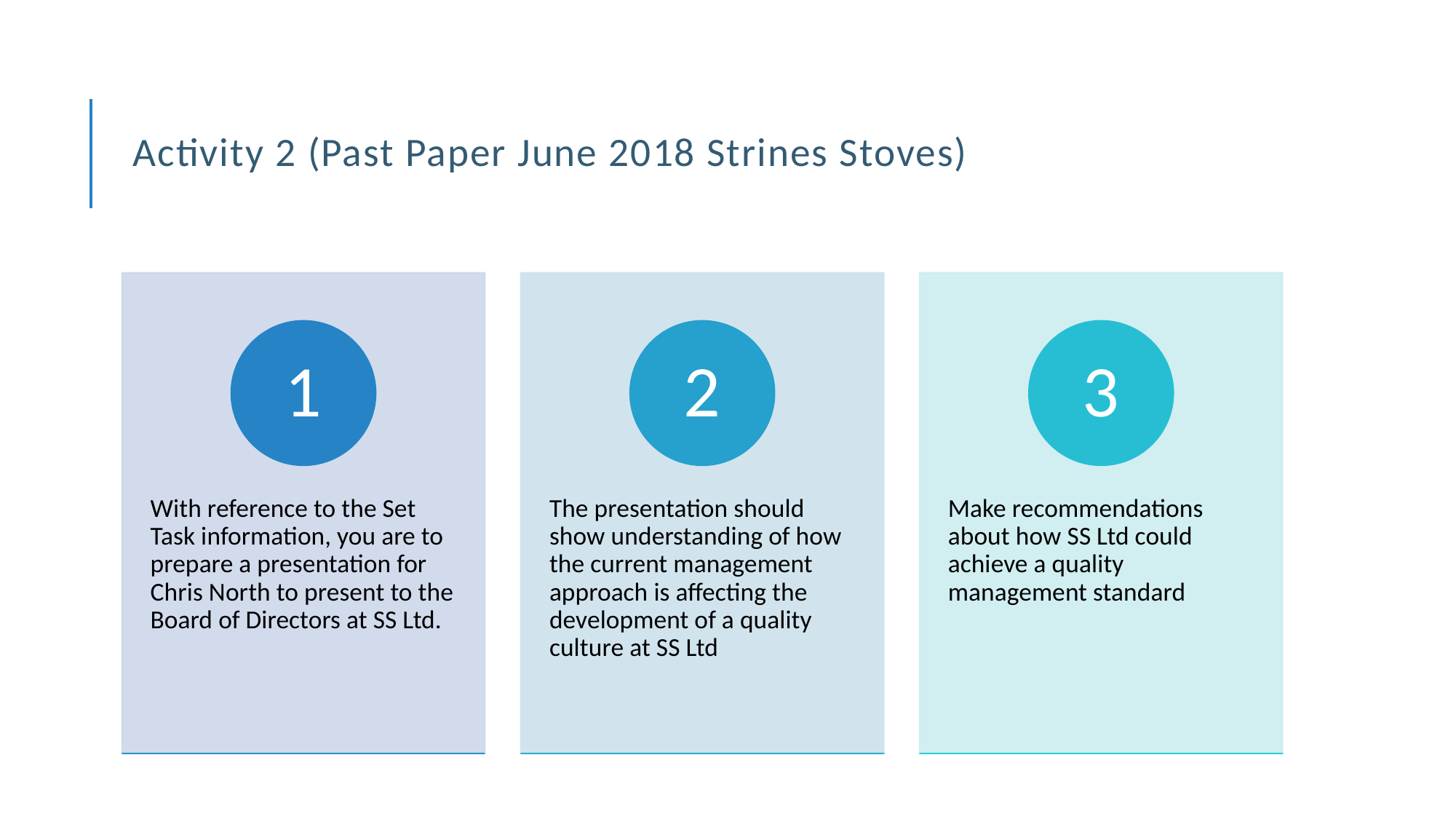

# Activity 2 (Past Paper June 2018 Strines Stoves)
With reference to the Set Task information, you are to prepare a presentation for Chris North to present to the Board of Directors at SS Ltd.
1
The presentation should show understanding of how the current management approach is affecting the development of a quality culture at SS Ltd
2
Make recommendations about how SS Ltd could achieve a quality management standard
3